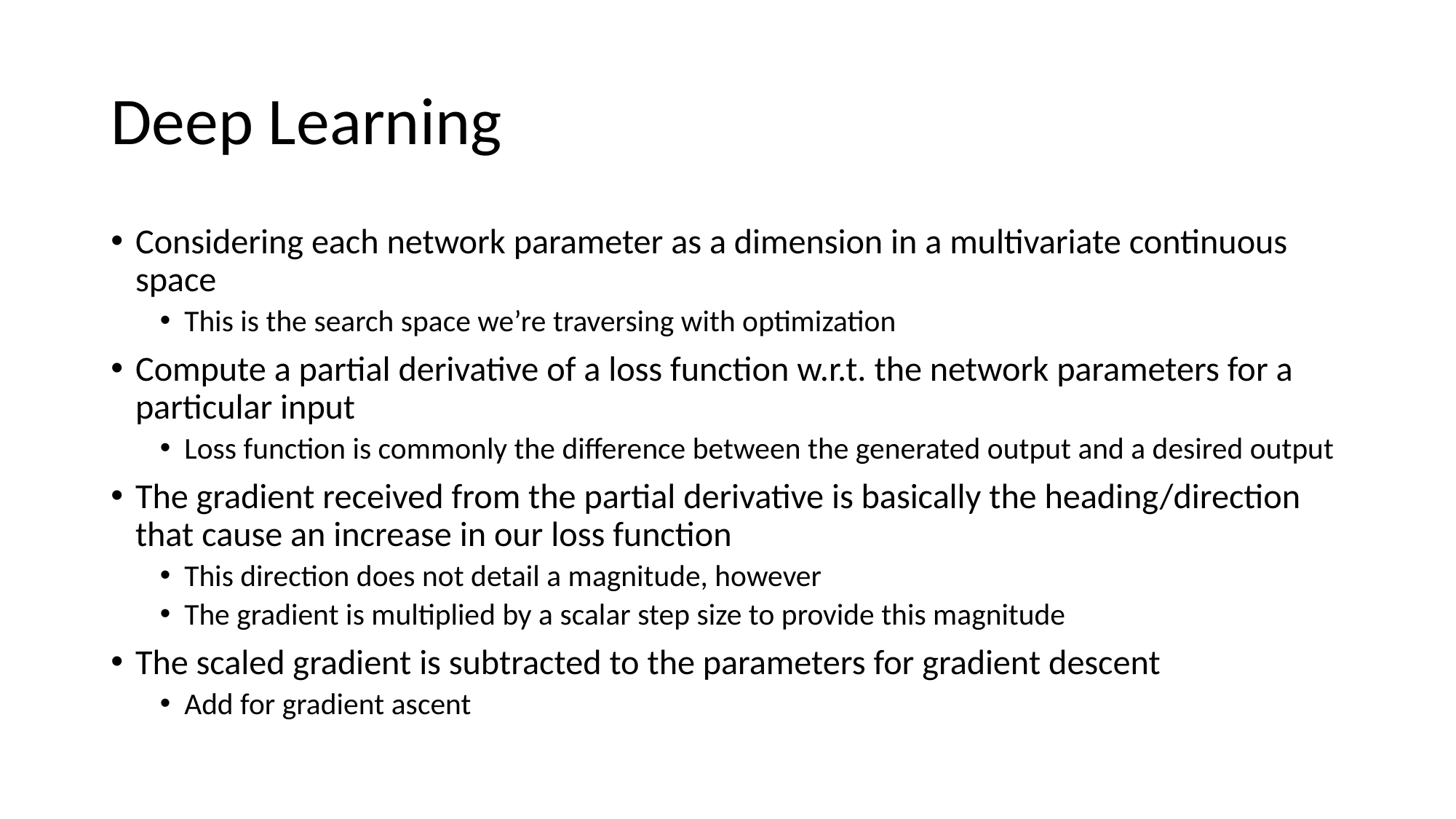

# Deep Learning
Considering each network parameter as a dimension in a multivariate continuous space
This is the search space we’re traversing with optimization
Compute a partial derivative of a loss function w.r.t. the network parameters for a particular input
Loss function is commonly the difference between the generated output and a desired output
The gradient received from the partial derivative is basically the heading/direction that cause an increase in our loss function
This direction does not detail a magnitude, however
The gradient is multiplied by a scalar step size to provide this magnitude
The scaled gradient is subtracted to the parameters for gradient descent
Add for gradient ascent